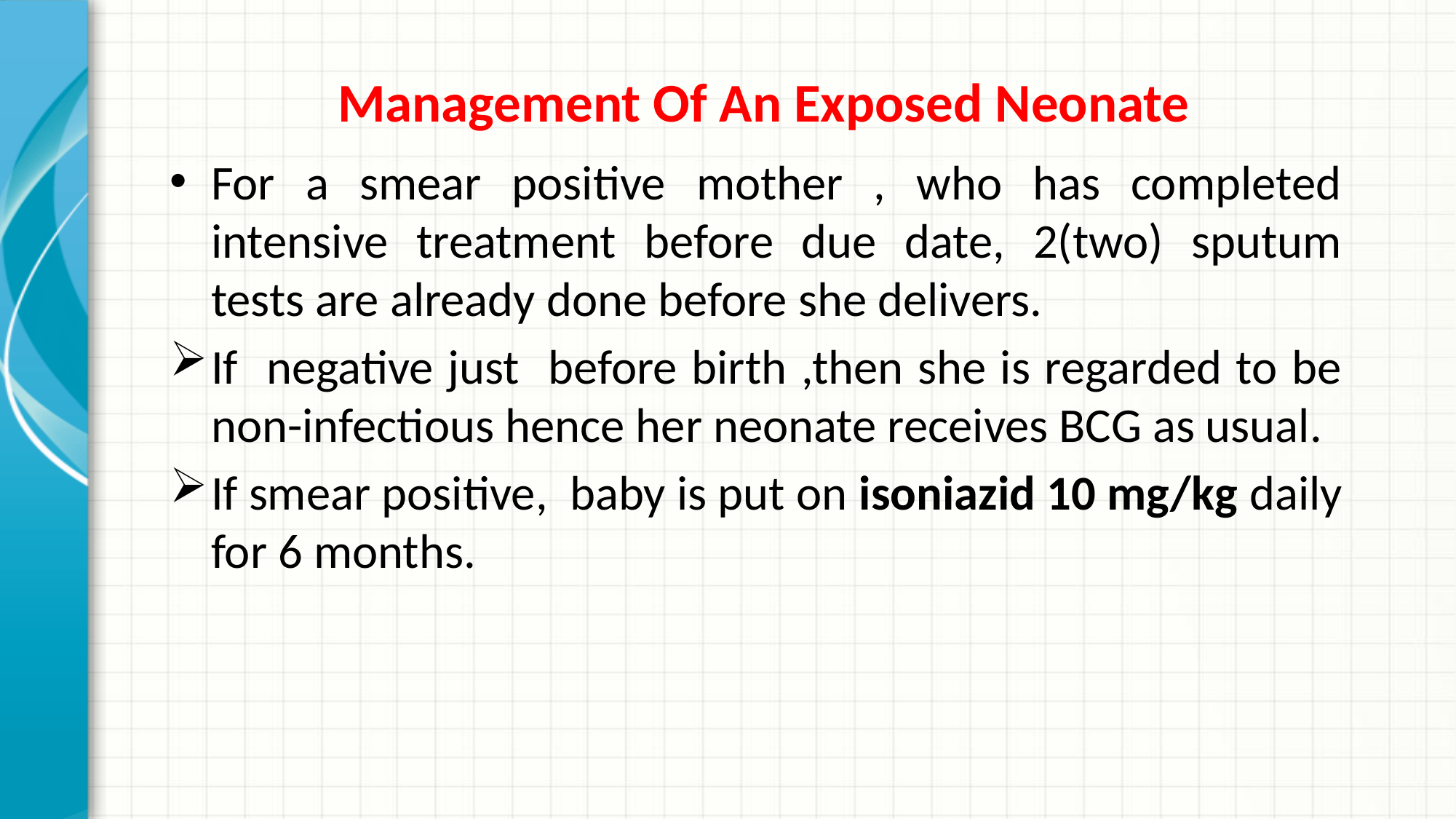

# Management Of An Exposed Neonate
For a smear positive mother , who has completed intensive treatment before due date, 2(two) sputum tests are already done before she delivers.
If  negative just  before birth ,then she is regarded to be non-infectious hence her neonate receives BCG as usual.
If smear positive,  baby is put on isoniazid 10 mg/kg daily for 6 months.